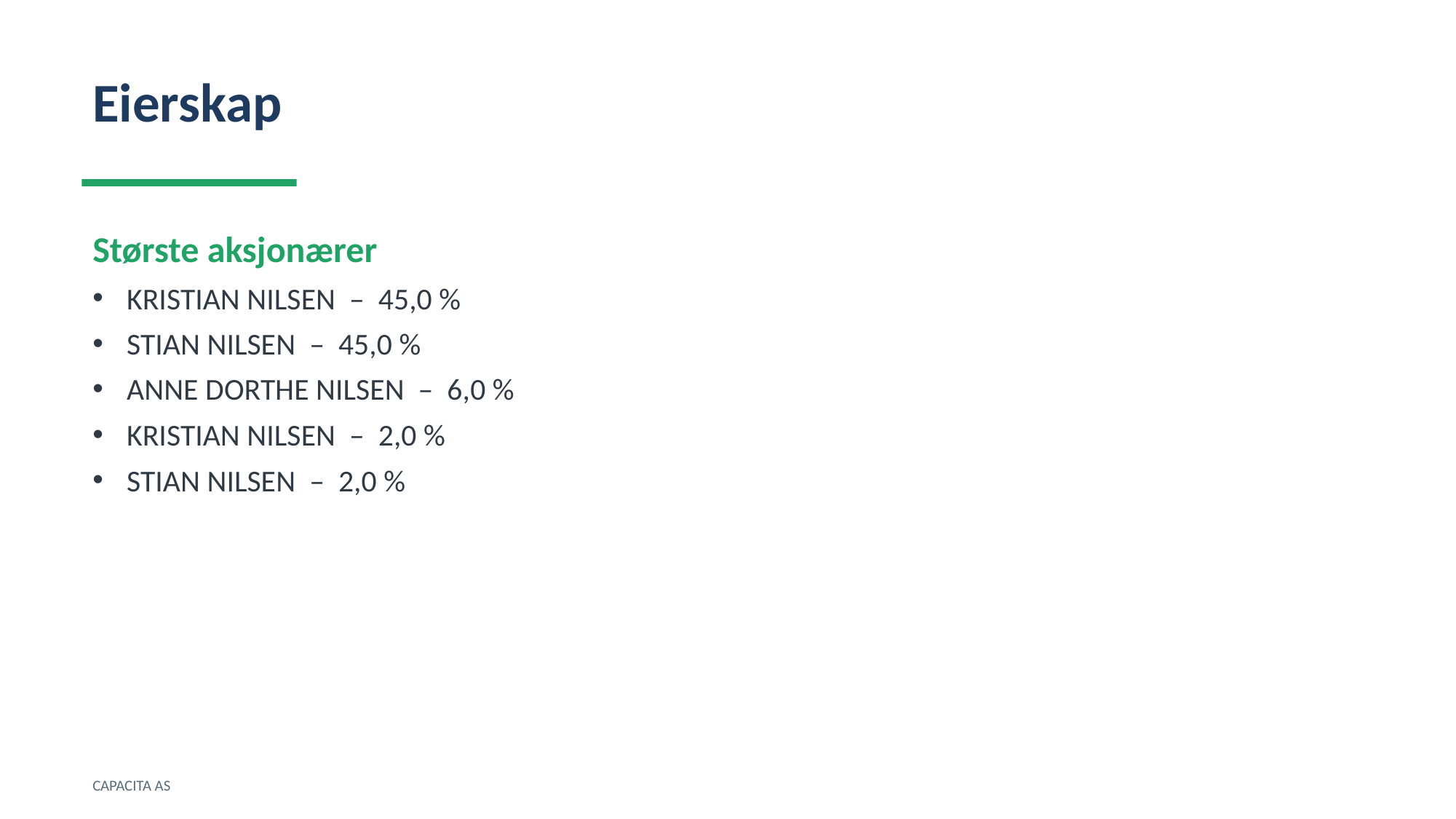

Eierskap

Største aksjonærer
KRISTIAN NILSEN  –  45,0 %
STIAN NILSEN  –  45,0 %
ANNE DORTHE NILSEN  –  6,0 %
KRISTIAN NILSEN  –  2,0 %
STIAN NILSEN  –  2,0 %
CAPACITA AS